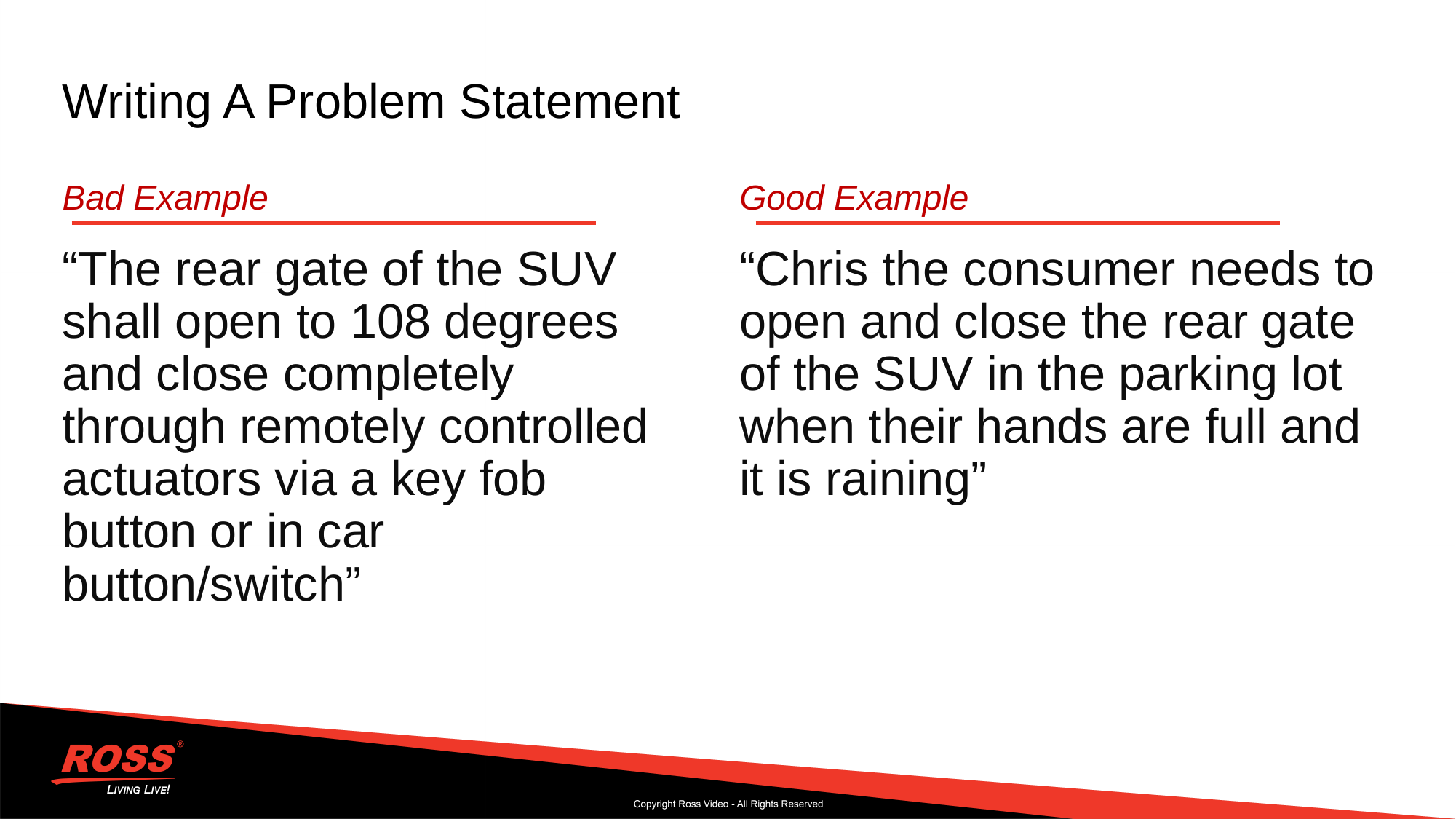

# Writing A Problem Statement
Bad Example
Good Example
“The rear gate of the SUV shall open to 108 degrees and close completely through remotely controlled actuators via a key fob button or in car button/switch”
“Chris the consumer needs to open and close the rear gate of the SUV in the parking lot when their hands are full and it is raining”